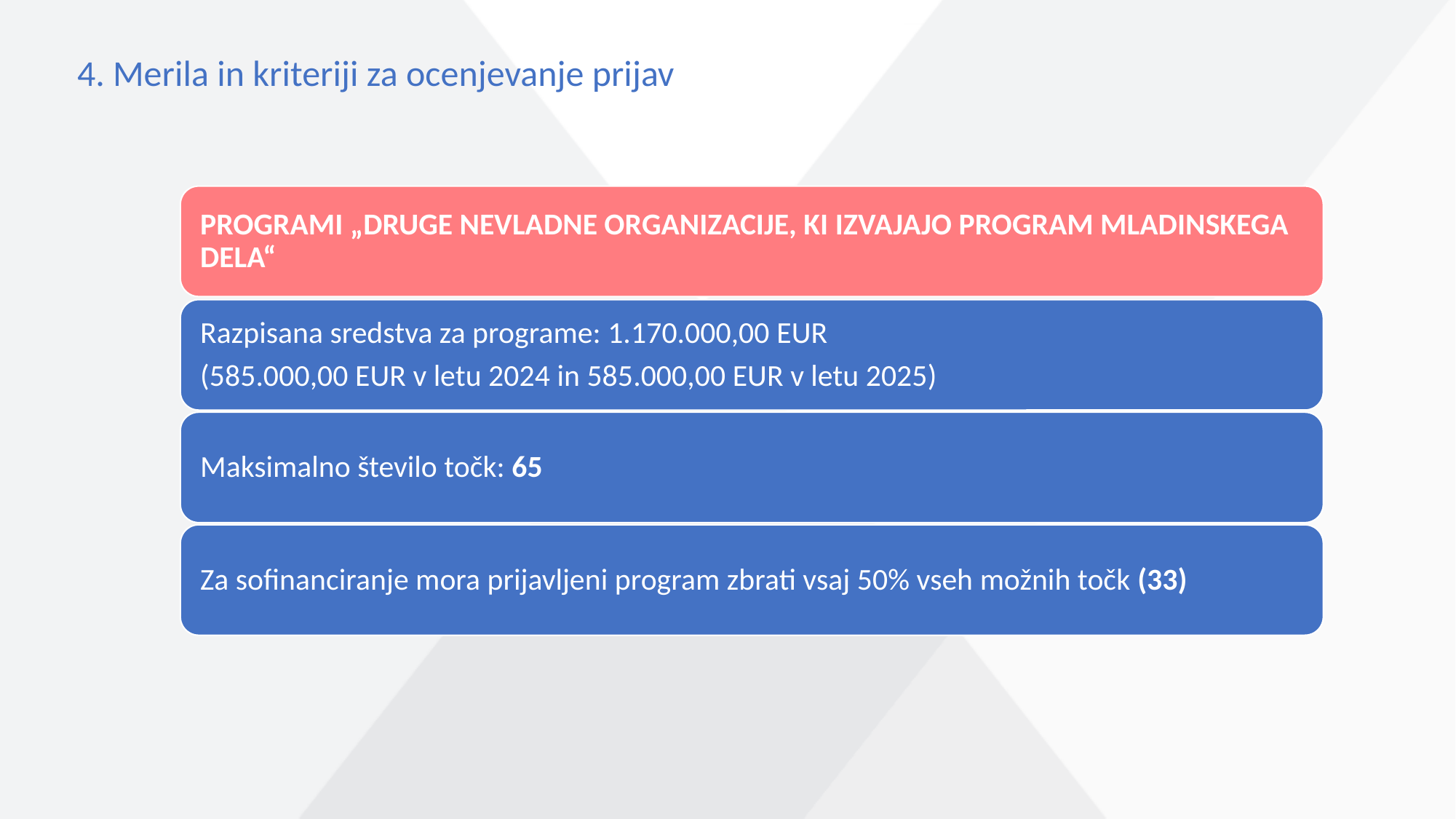

4. Merila in kriteriji za ocenjevanje prijav
PROGRAMI „DRUGE NEVLADNE ORGANIZACIJE, KI IZVAJAJO PROGRAM MLADINSKEGA DELA“
Razpisana sredstva za programe: 1.170.000,00 EUR
(585.000,00 EUR v letu 2024 in 585.000,00 EUR v letu 2025)
Maksimalno število točk: 65
Za sofinanciranje mora prijavljeni program zbrati vsaj 50% vseh možnih točk (33)